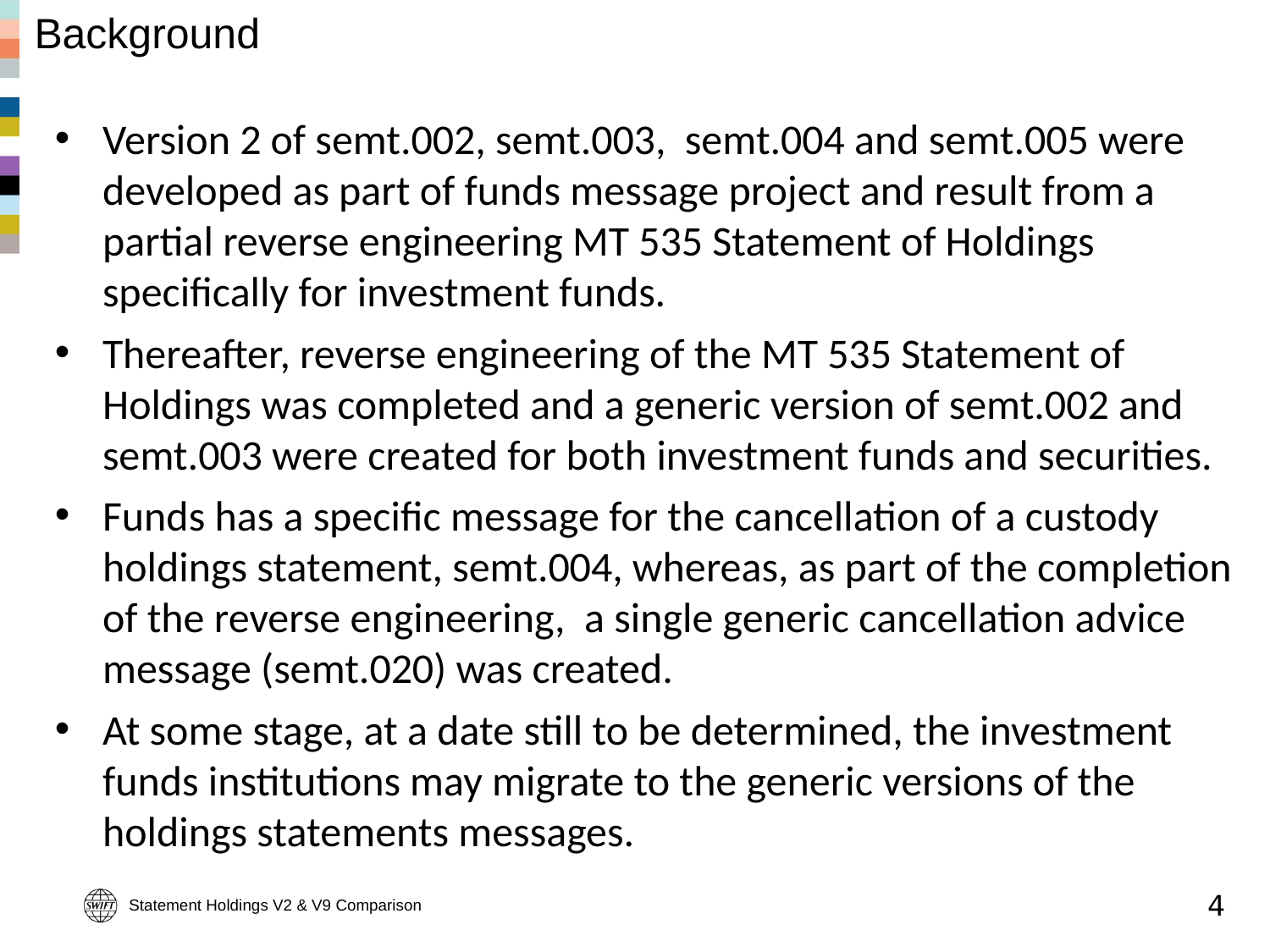

# Background
Version 2 of semt.002, semt.003,  semt.004 and semt.005 were developed as part of funds message project and result from a partial reverse engineering MT 535 Statement of Holdings specifically for investment funds.
Thereafter, reverse engineering of the MT 535 Statement of Holdings was completed and a generic version of semt.002 and semt.003 were created for both investment funds and securities.
Funds has a specific message for the cancellation of a custody holdings statement, semt.004, whereas, as part of the completion of the reverse engineering,  a single generic cancellation advice message (semt.020) was created.
At some stage, at a date still to be determined, the investment funds institutions may migrate to the generic versions of the holdings statements messages.
Statement Holdings V2 & V9 Comparison
4